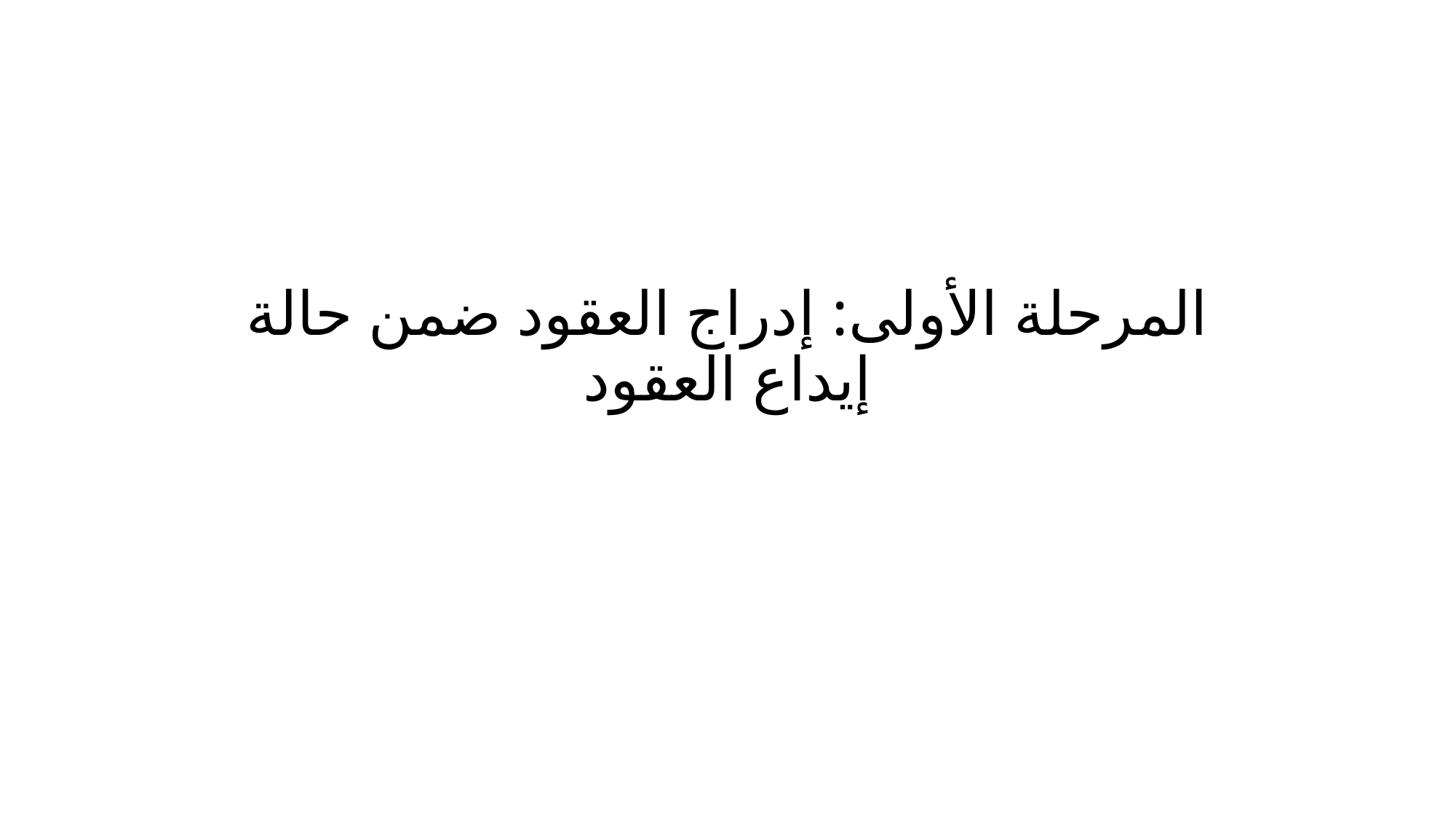

# المرحلة الأولى: إدراج العقود ضمن حالة إيداع العقود